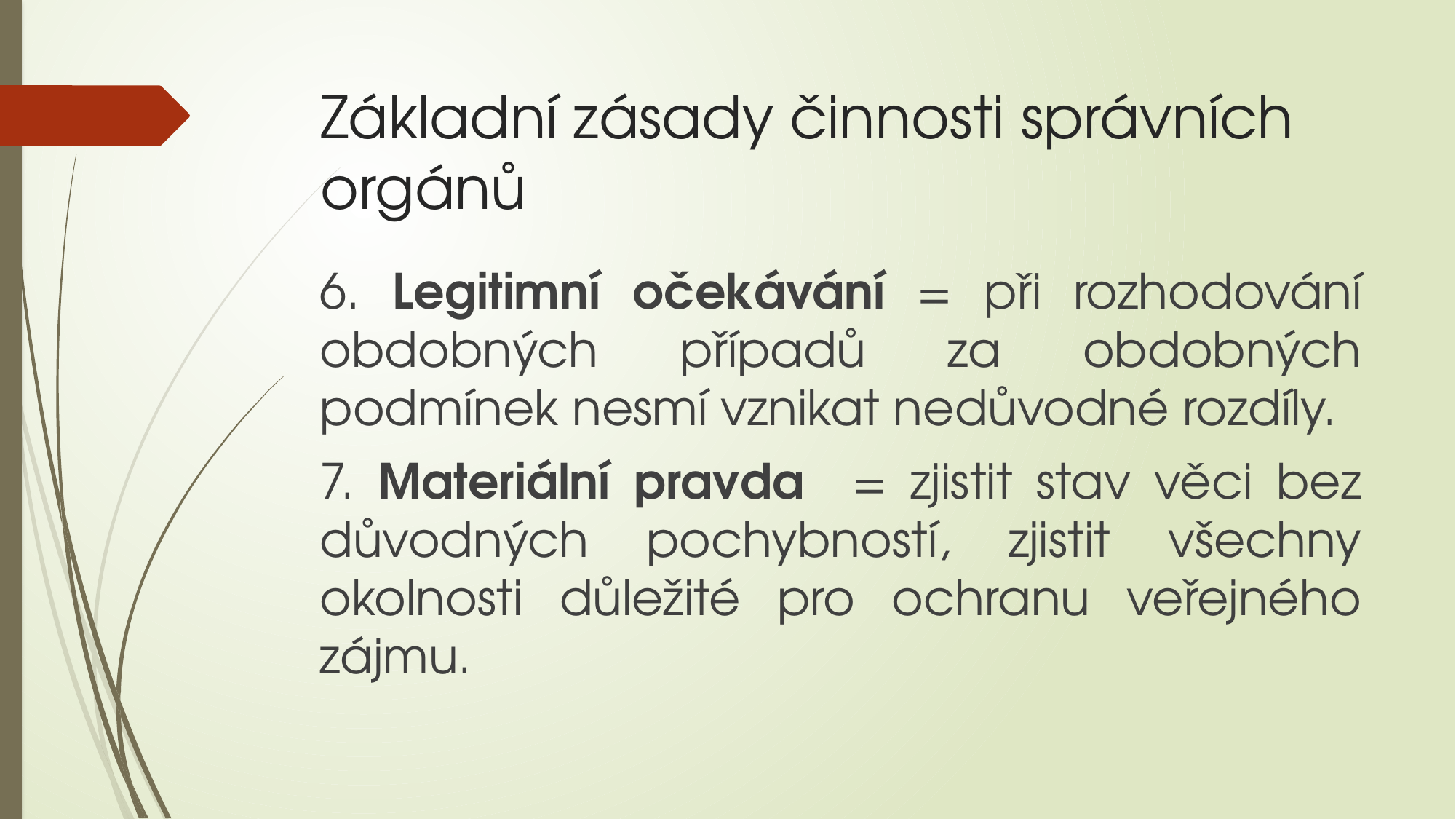

# Základní zásady činnosti správních orgánů
6. Legitimní očekávání = při rozhodování obdobných případů za obdobných podmínek nesmí vznikat nedůvodné rozdíly.
7. Materiální pravda  = zjistit stav věci bez důvodných pochybností, zjistit všechny okolnosti důležité pro ochranu veřejného zájmu.